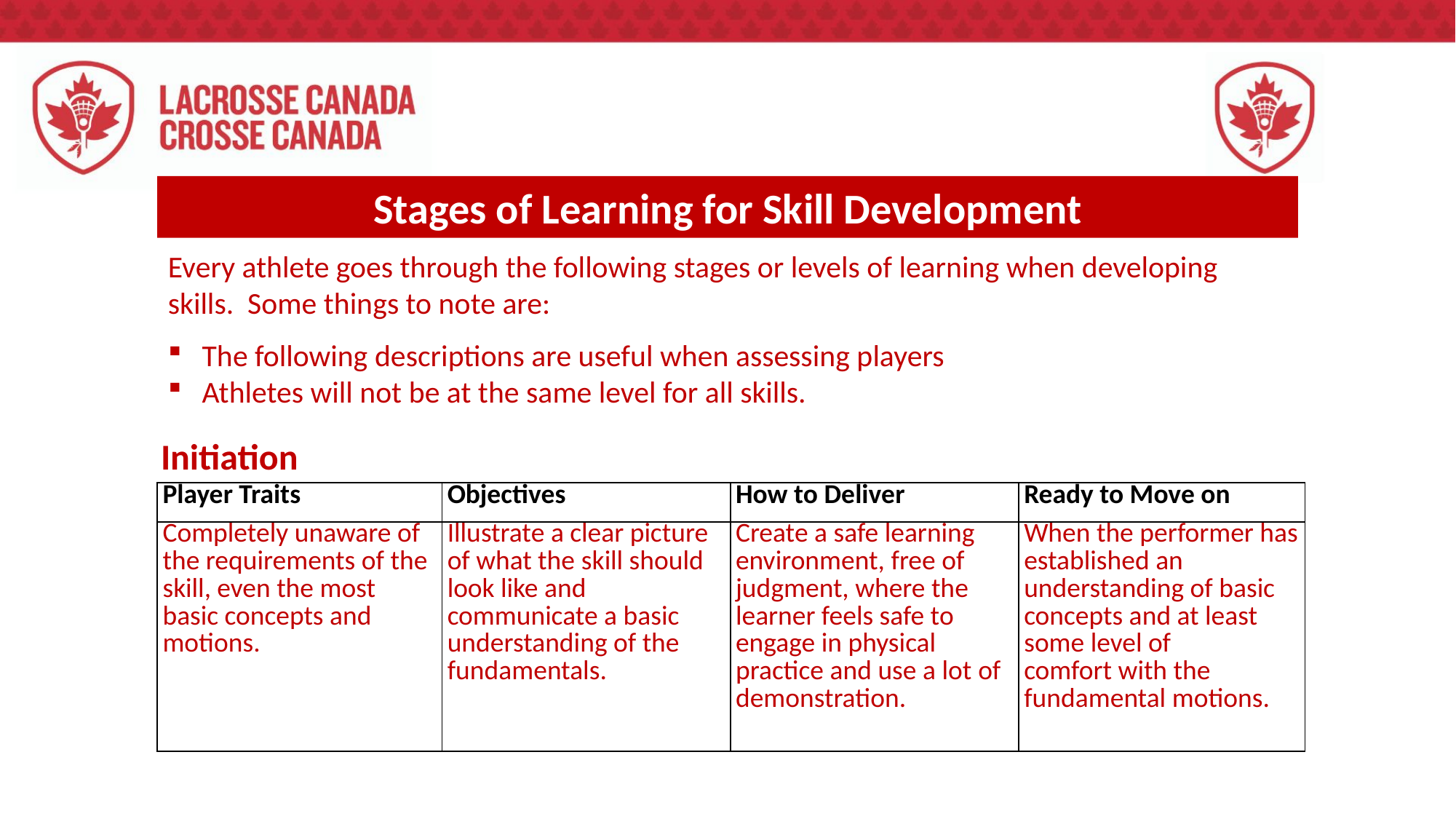

Stages of Learning for Skill Development
Every athlete goes through the following stages or levels of learning when developing skills.  Some things to note are:

The following descriptions are useful when assessing players
Athletes will not be at the same level for all skills.
Initiation
| Player Traits | Objectives | How to Deliver | Ready to Move on |
| --- | --- | --- | --- |
| Completely unaware of the requirements of the skill, even the most basic concepts and motions. | Illustrate a clear picture of what the skill should look like and communicate a basic understanding of the fundamentals. | Create a safe learning environment, free of judgment, where the learner feels safe to engage in physical practice and use a lot of demonstration. | When the performer has established an understanding of basic concepts and at least some level of comfort with the fundamental motions. |